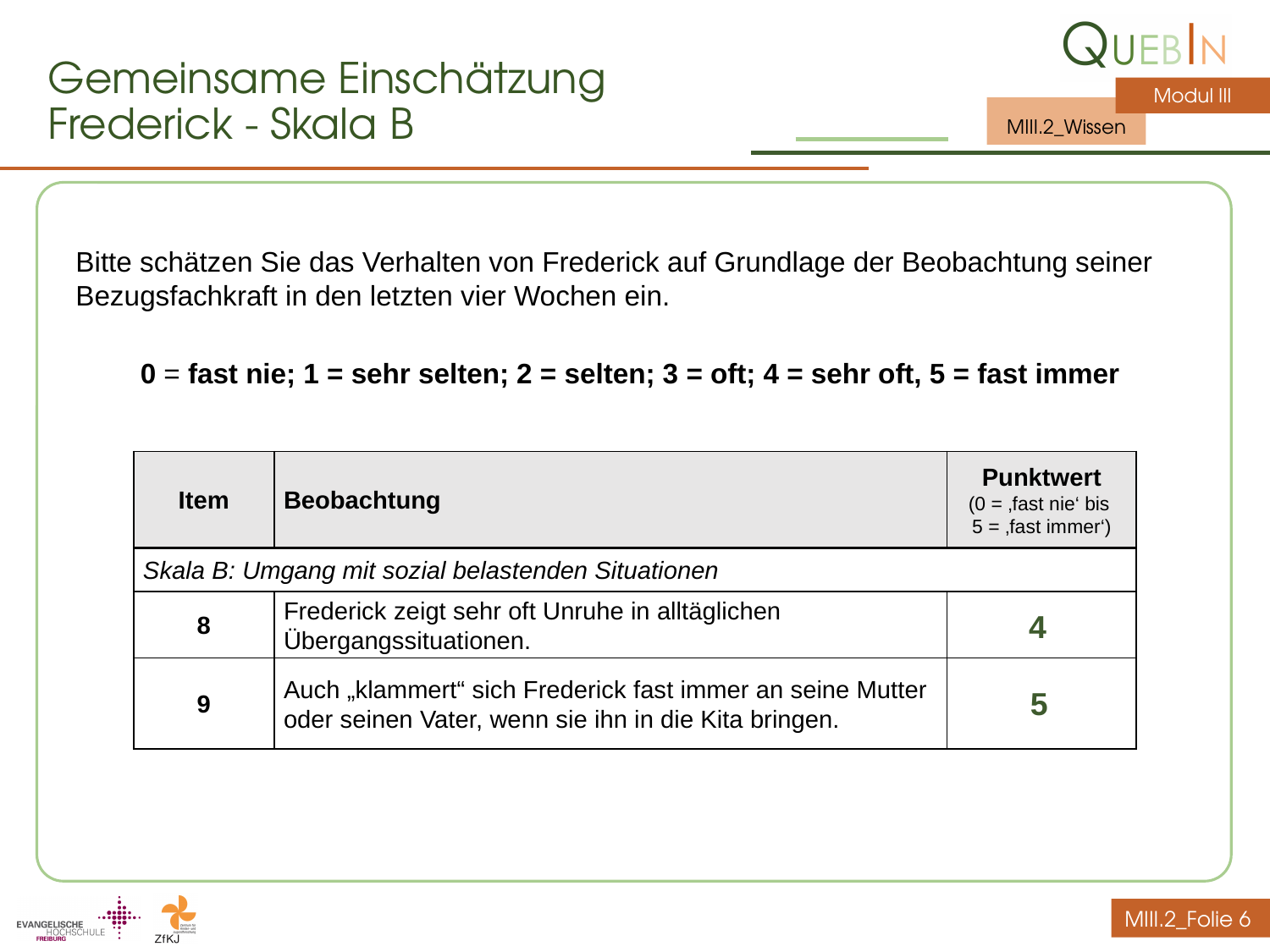

# Gemeinsame Einschätzung Frederick - Skala B

Bitte schätzen Sie das Verhalten von Frederick auf Grundlage der Beobachtung seiner Bezugsfachkraft in den letzten vier Wochen ein.

0 = fast nie; 1 = sehr selten; 2 = selten; 3 = oft; 4 = sehr oft, 5 = fast immer

| Item | Beobachtung | Punktwert (0 = ‚fast nie‘ bis 5 = ‚fast immer‘) |
| --- | --- | --- |
| Skala B: Umgang mit sozial belastenden Situationen |  |  |
| 8 | Frederick zeigt sehr oft Unruhe in alltäglichen Übergangssituationen. |  |
| 9 | Auch „klammert“ sich Frederick fast immer an seine Mutter oder seinen Vater, wenn sie ihn in die Kita bringen. |  |
4

5
MIII.2_Folie 6